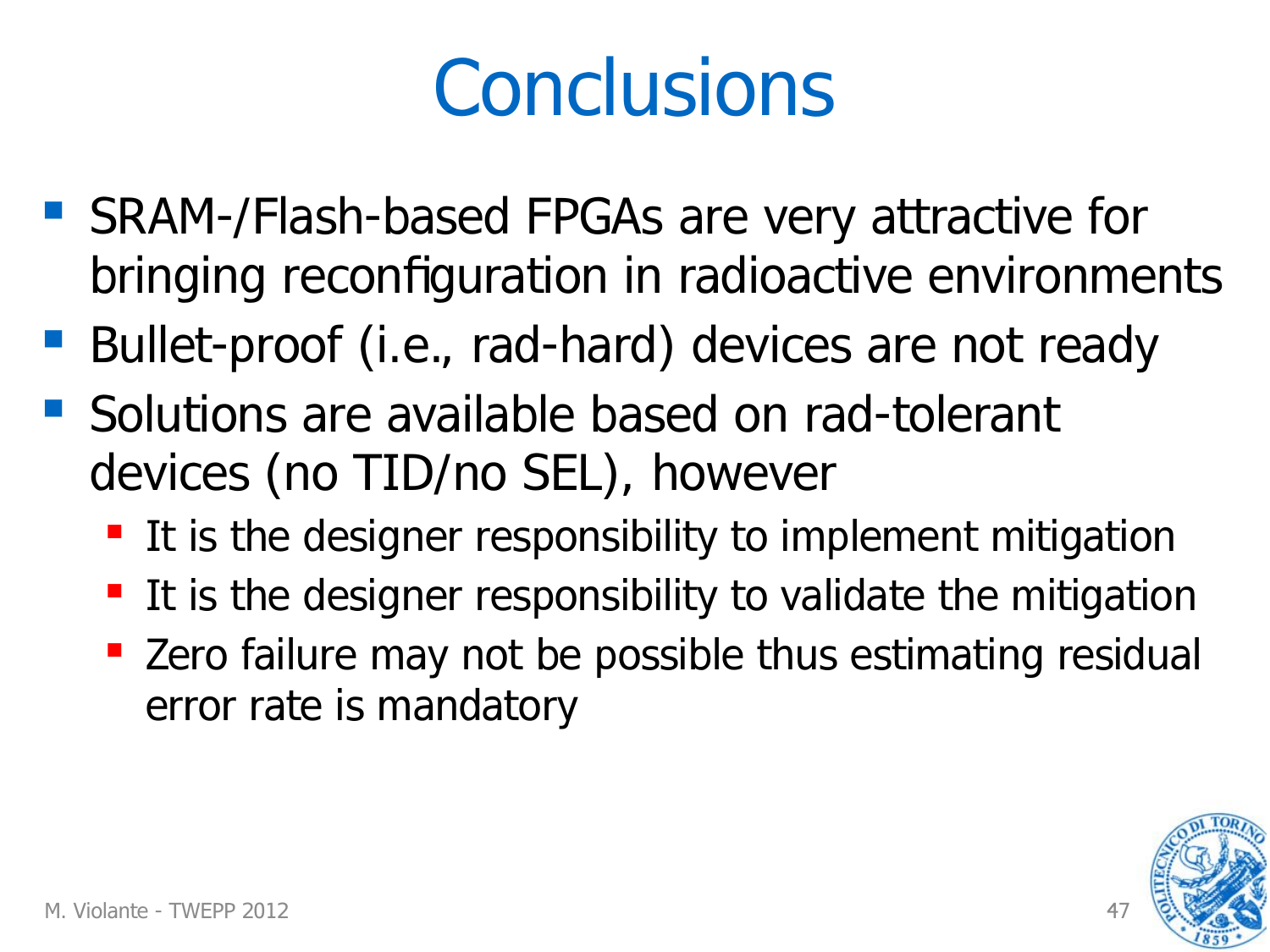

# Conclusions
SRAM-/Flash-based FPGAs are very attractive for bringing reconfiguration in radioactive environments
Bullet-proof (i.e., rad-hard) devices are not ready
Solutions are available based on rad-tolerant devices (no TID/no SEL), however
It is the designer responsibility to implement mitigation
It is the designer responsibility to validate the mitigation
Zero failure may not be possible thus estimating residual error rate is mandatory

M. Violante - TWEPP 2012
47